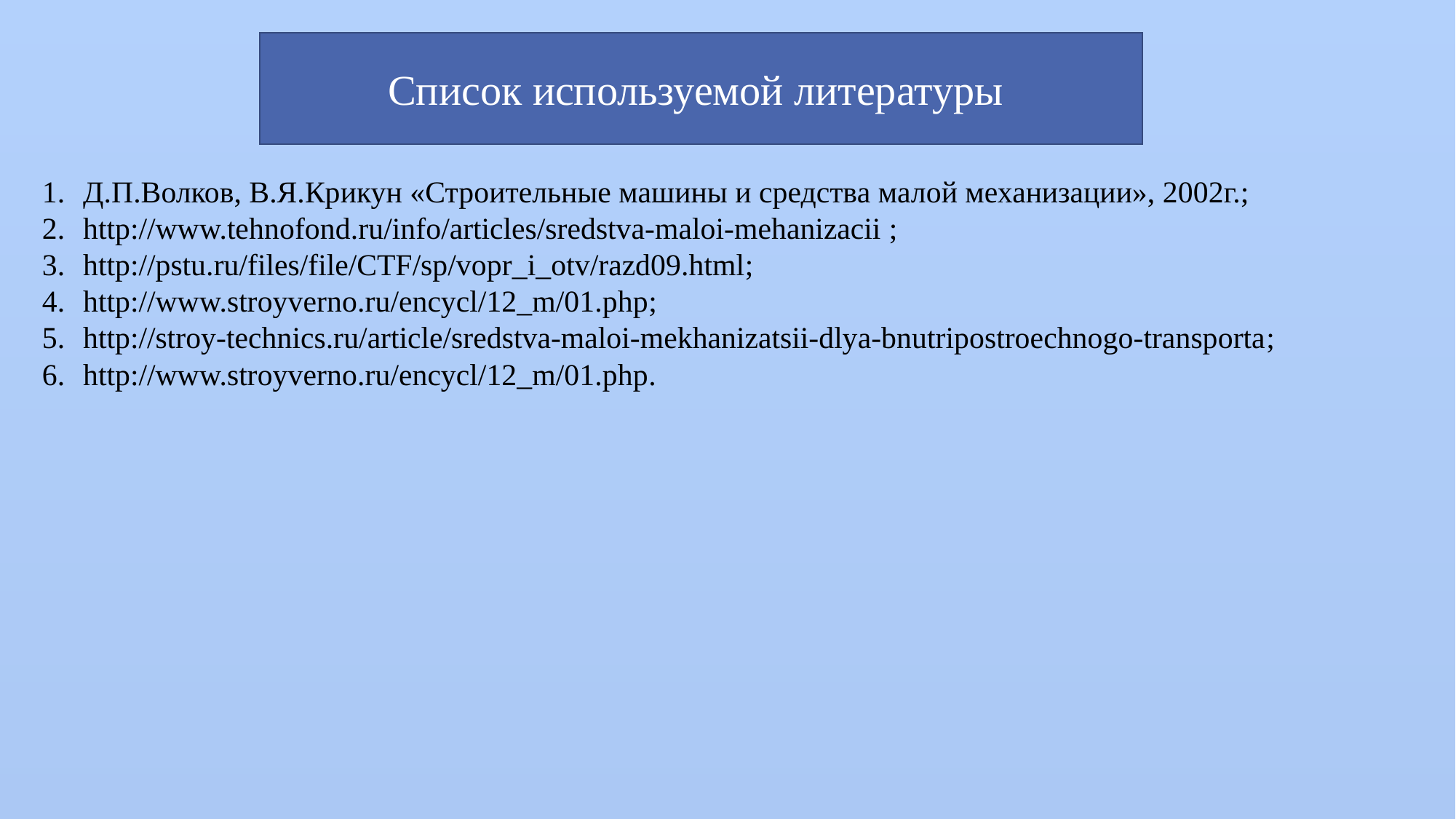

Список используемой литературы
Д.П.Волков, В.Я.Крикун «Строительные машины и средства малой механизации», 2002г.;
http://www.tehnofond.ru/info/articles/sredstva-maloi-mehanizacii ;
http://pstu.ru/files/file/CTF/sp/vopr_i_otv/razd09.html;
http://www.stroyverno.ru/encycl/12_m/01.php;
http://stroy-technics.ru/article/sredstva-maloi-mekhanizatsii-dlya-bnutripostroechnogo-transporta;
http://www.stroyverno.ru/encycl/12_m/01.php.